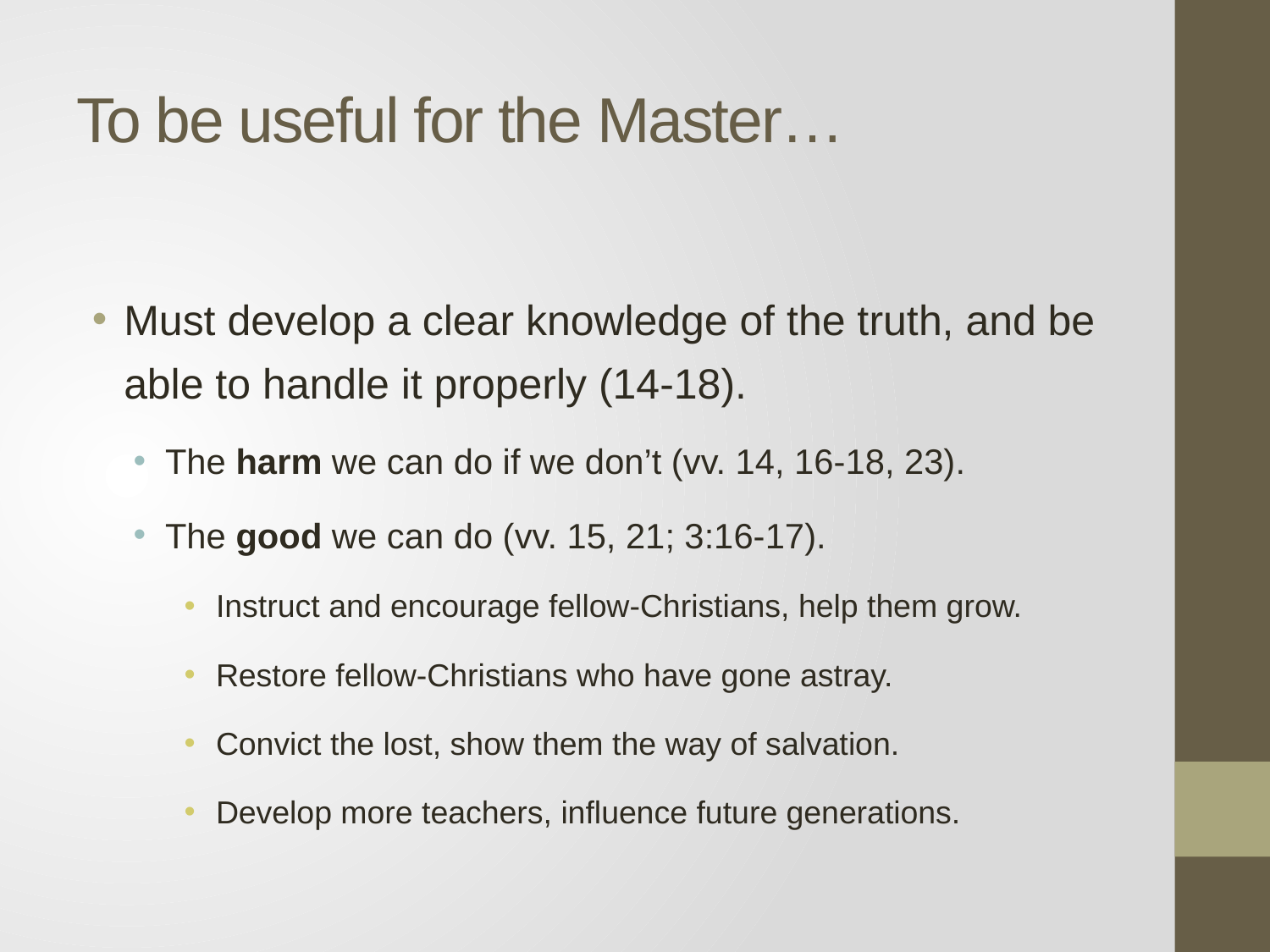

# To be useful for the Master…
Must develop a clear knowledge of the truth, and be able to handle it properly (14-18).
The harm we can do if we don’t (vv. 14, 16-18, 23).
The good we can do (vv. 15, 21; 3:16-17).
Instruct and encourage fellow-Christians, help them grow.
Restore fellow-Christians who have gone astray.
Convict the lost, show them the way of salvation.
Develop more teachers, influence future generations.